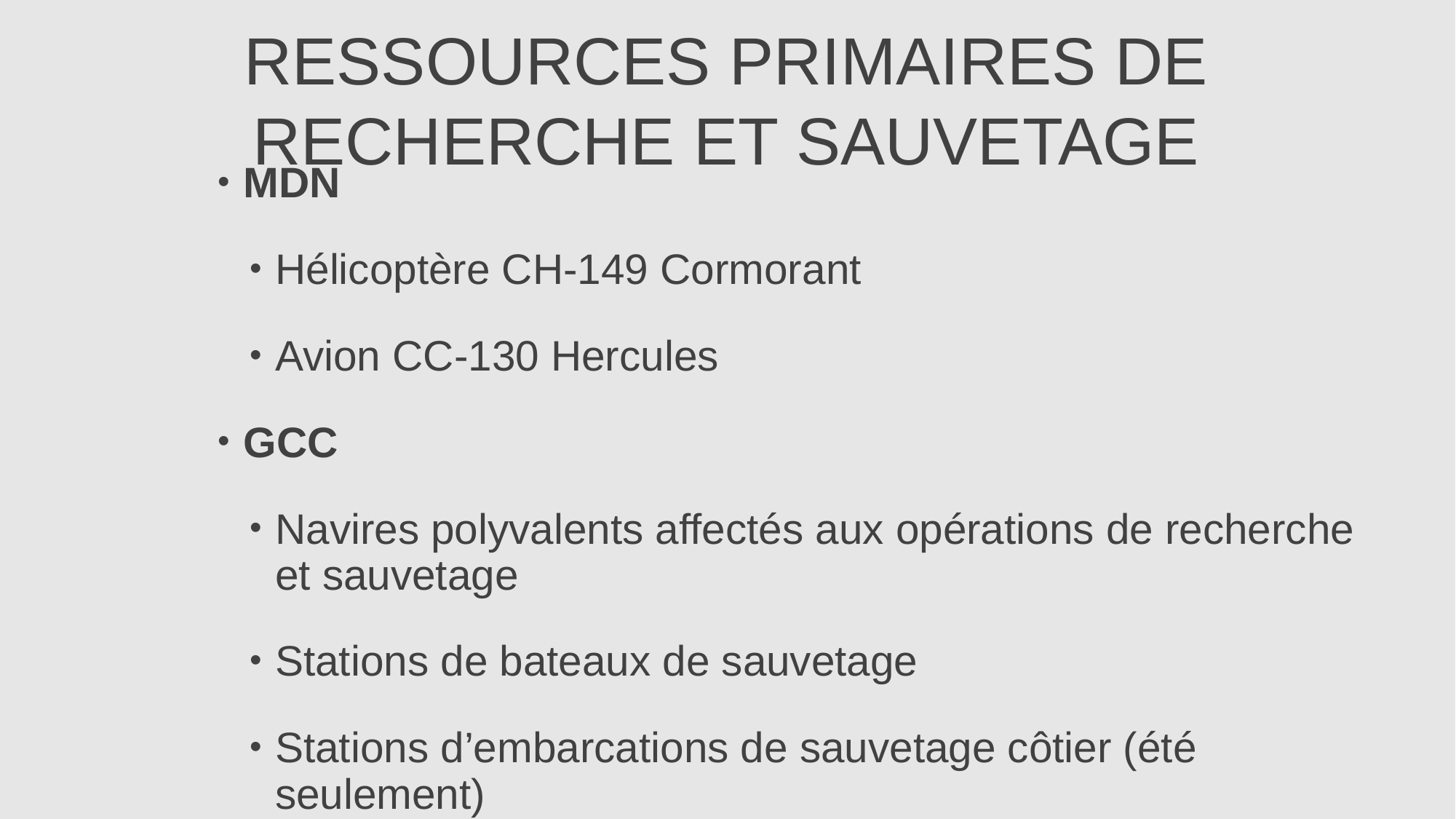

# RESSOURCES PRIMAIRES DE RECHERCHE ET SAUVETAGE
MDN
Hélicoptère CH-149 Cormorant
Avion CC-130 Hercules
GCC
Navires polyvalents affectés aux opérations de recherche et sauvetage
Stations de bateaux de sauvetage
Stations d’embarcations de sauvetage côtier (été seulement)